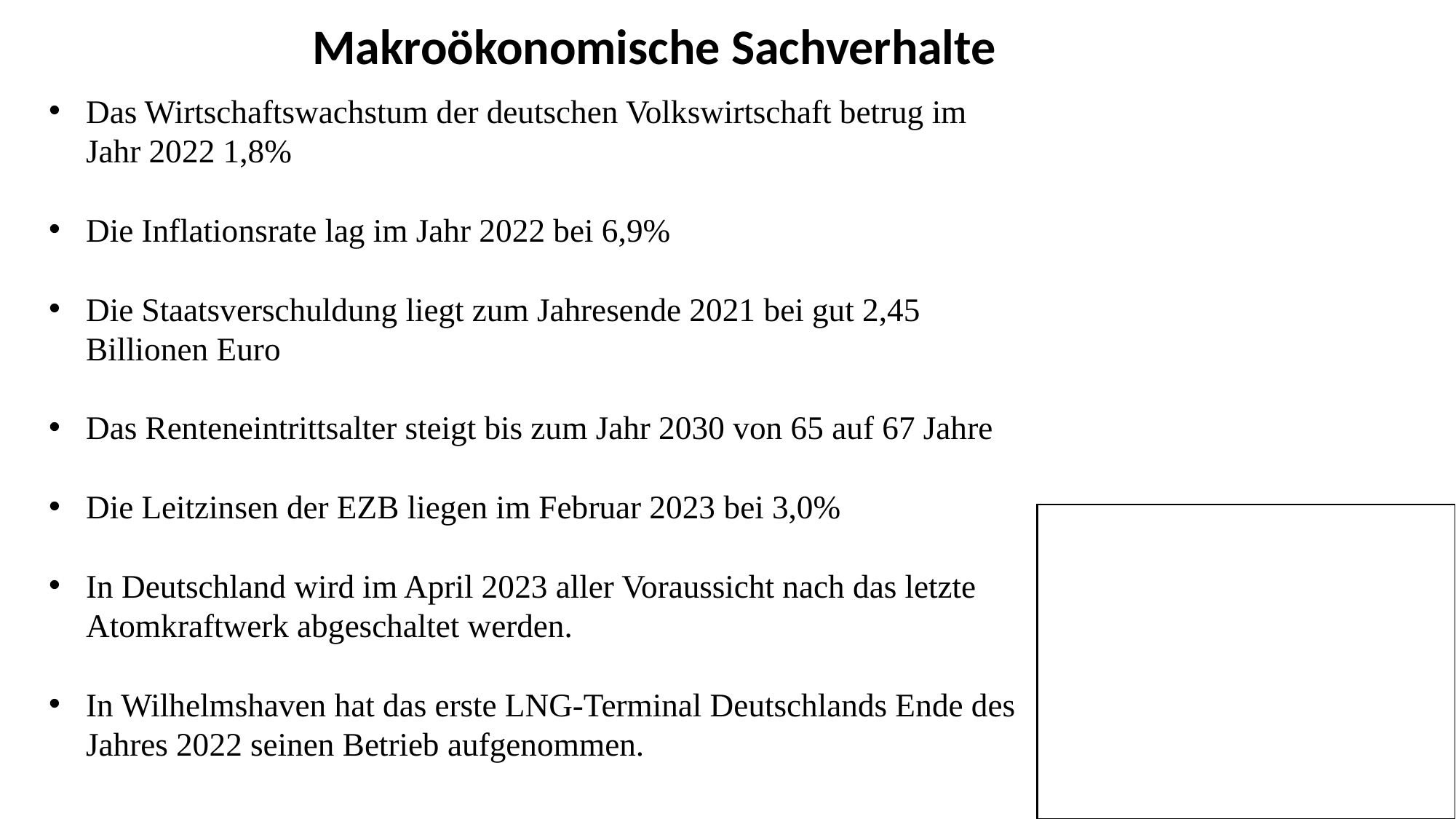

Makroökonomische Sachverhalte
Das Wirtschaftswachstum der deutschen Volkswirtschaft betrug im Jahr 2022 1,8%

Die Inflationsrate lag im Jahr 2022 bei 6,9%

Die Staatsverschuldung liegt zum Jahresende 2021 bei gut 2,45 Billionen Euro

Das Renteneintrittsalter steigt bis zum Jahr 2030 von 65 auf 67 Jahre

Die Leitzinsen der EZB liegen im Februar 2023 bei 3,0%

In Deutschland wird im April 2023 aller Voraussicht nach das letzte Atomkraftwerk abgeschaltet werden.

In Wilhelmshaven hat das erste LNG-Terminal Deutschlands Ende des Jahres 2022 seinen Betrieb aufgenommen.